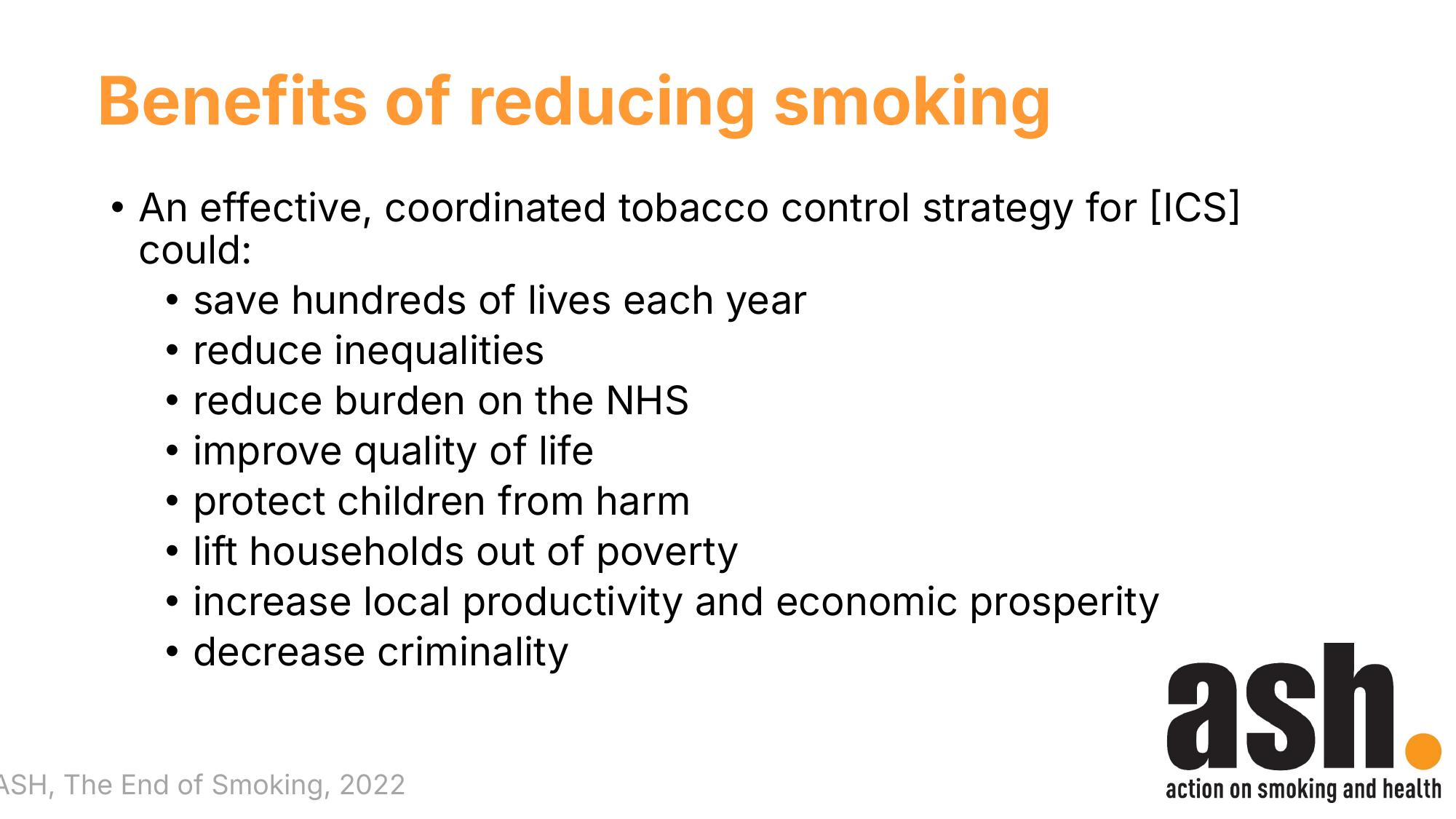

# Benefits of reducing smoking
An effective, coordinated tobacco control strategy for [ICS] could:
save hundreds of lives each year
reduce inequalities
reduce burden on the NHS
improve quality of life
protect children from harm
lift households out of poverty
increase local productivity and economic prosperity
decrease criminality

ASH, The End of Smoking, 2022